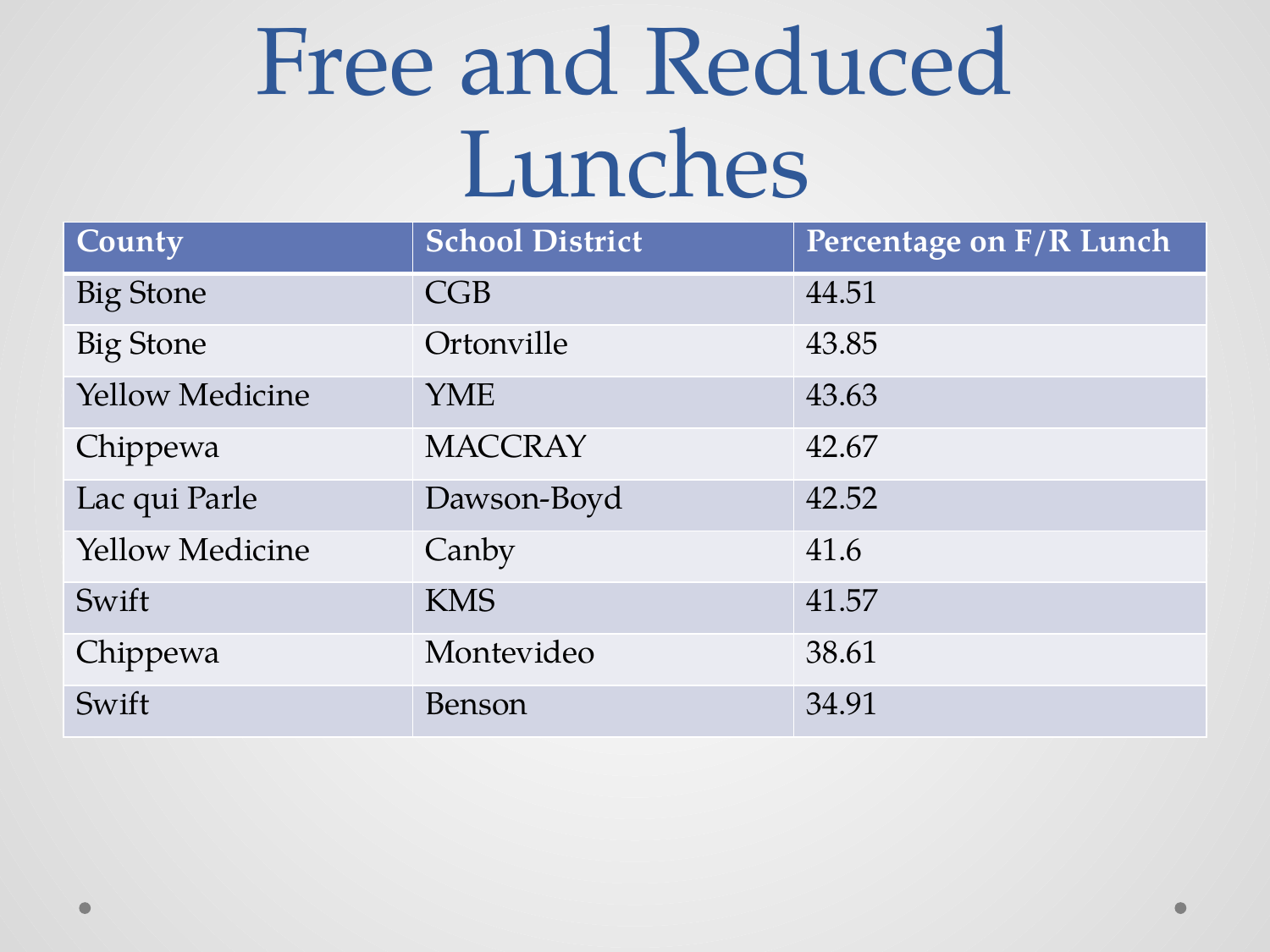

# Free and Reduced Lunches
| County | School District | Percentage on F/R Lunch |
| --- | --- | --- |
| Big Stone | CGB | 44.51 |
| Big Stone | Ortonville | 43.85 |
| Yellow Medicine | YME | 43.63 |
| Chippewa | MACCRAY | 42.67 |
| Lac qui Parle | Dawson-Boyd | 42.52 |
| Yellow Medicine | Canby | 41.6 |
| Swift | KMS | 41.57 |
| Chippewa | Montevideo | 38.61 |
| Swift | Benson | 34.91 |